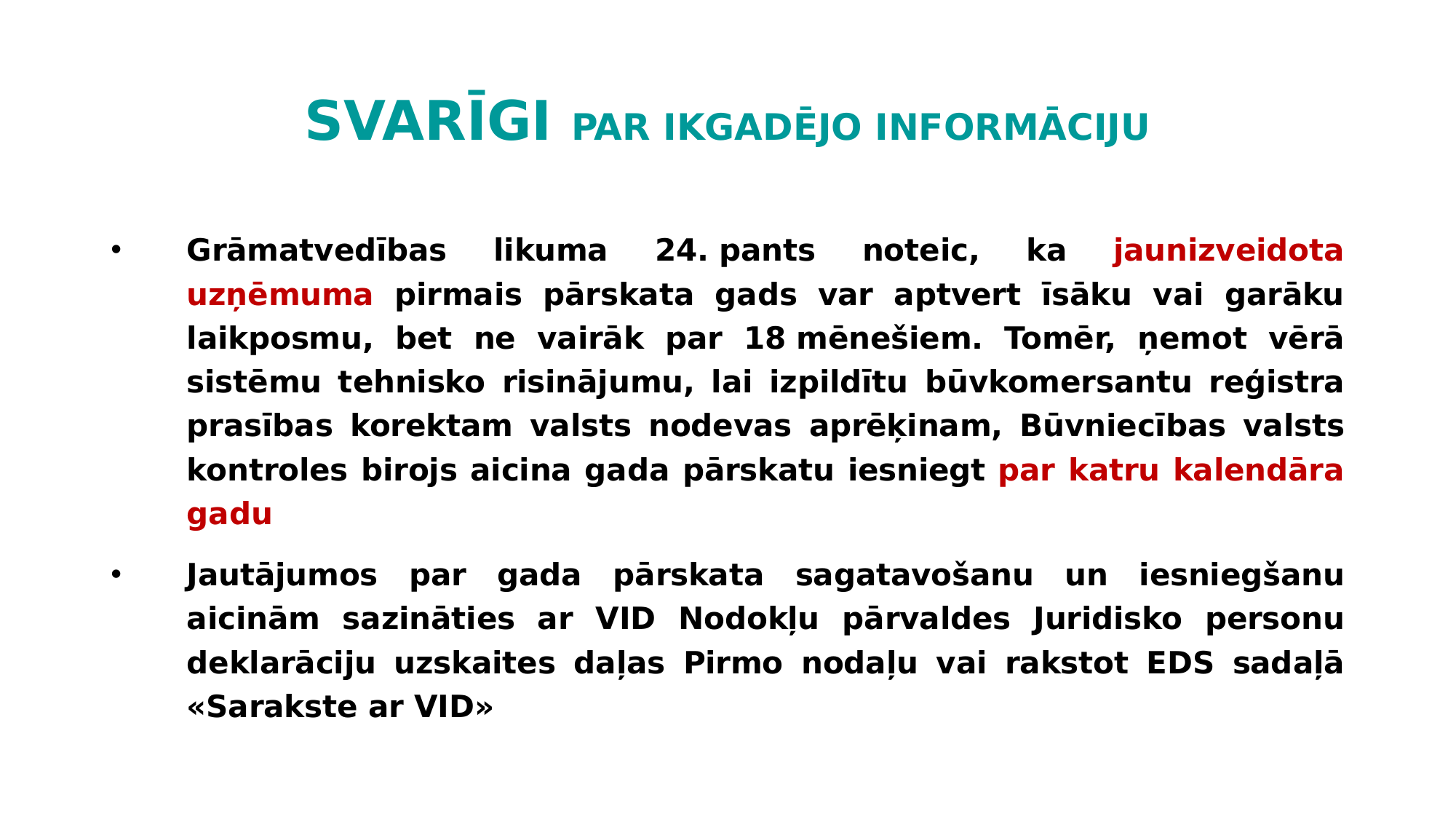

# SVARĪGI PAR IKGADĒJO INFORMĀCIJU
Grāmatvedības likuma 24. pants noteic, ka jaunizveidota uzņēmuma pirmais pārskata gads var aptvert īsāku vai garāku laikposmu, bet ne vairāk par 18 mēnešiem. Tomēr, ņemot vērā sistēmu tehnisko risinājumu, lai izpildītu būvkomersantu reģistra prasības korektam valsts nodevas aprēķinam, Būvniecības valsts kontroles birojs aicina gada pārskatu iesniegt par katru kalendāra gadu
Jautājumos par gada pārskata sagatavošanu un iesniegšanu aicinām sazināties ar VID Nodokļu pārvaldes Juridisko personu deklarāciju uzskaites daļas Pirmo nodaļu vai rakstot EDS sadaļā «Sarakste ar VID»